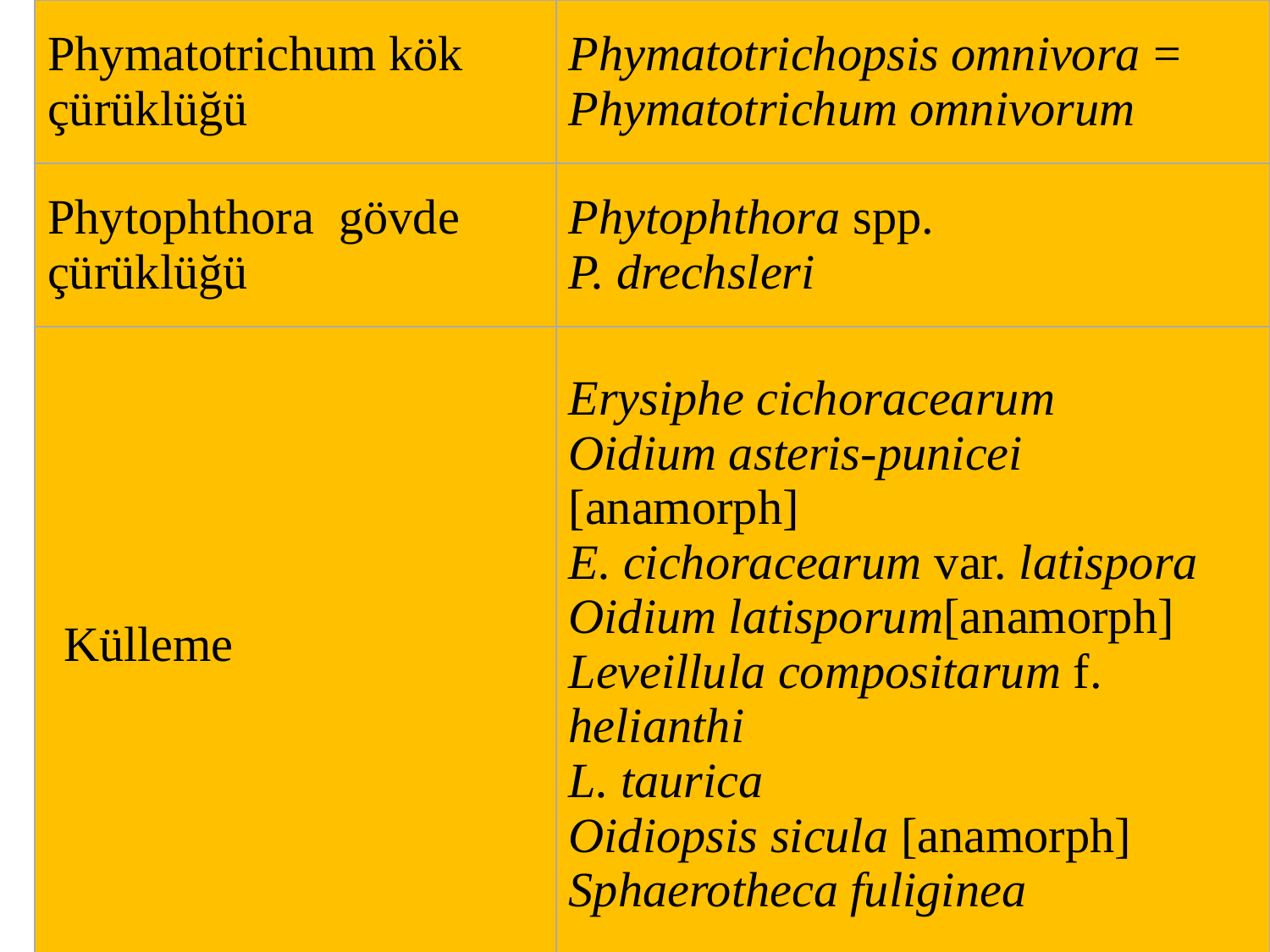

| Phymatotrichum kök çürüklüğü | Phymatotrichopsis omnivora = Phymatotrichum omnivorum |
| --- | --- |
| Phytophthora gövde çürüklüğü | Phytophthora spp. P. drechsleri |
| Külleme | Erysiphe cichoracearum Oidium asteris-punicei [anamorph] E. cichoracearum var. latispora Oidium latisporum[anamorph] Leveillula compositarum f. helianthi L. taurica Oidiopsis sicula [anamorph] Sphaerotheca fuliginea |